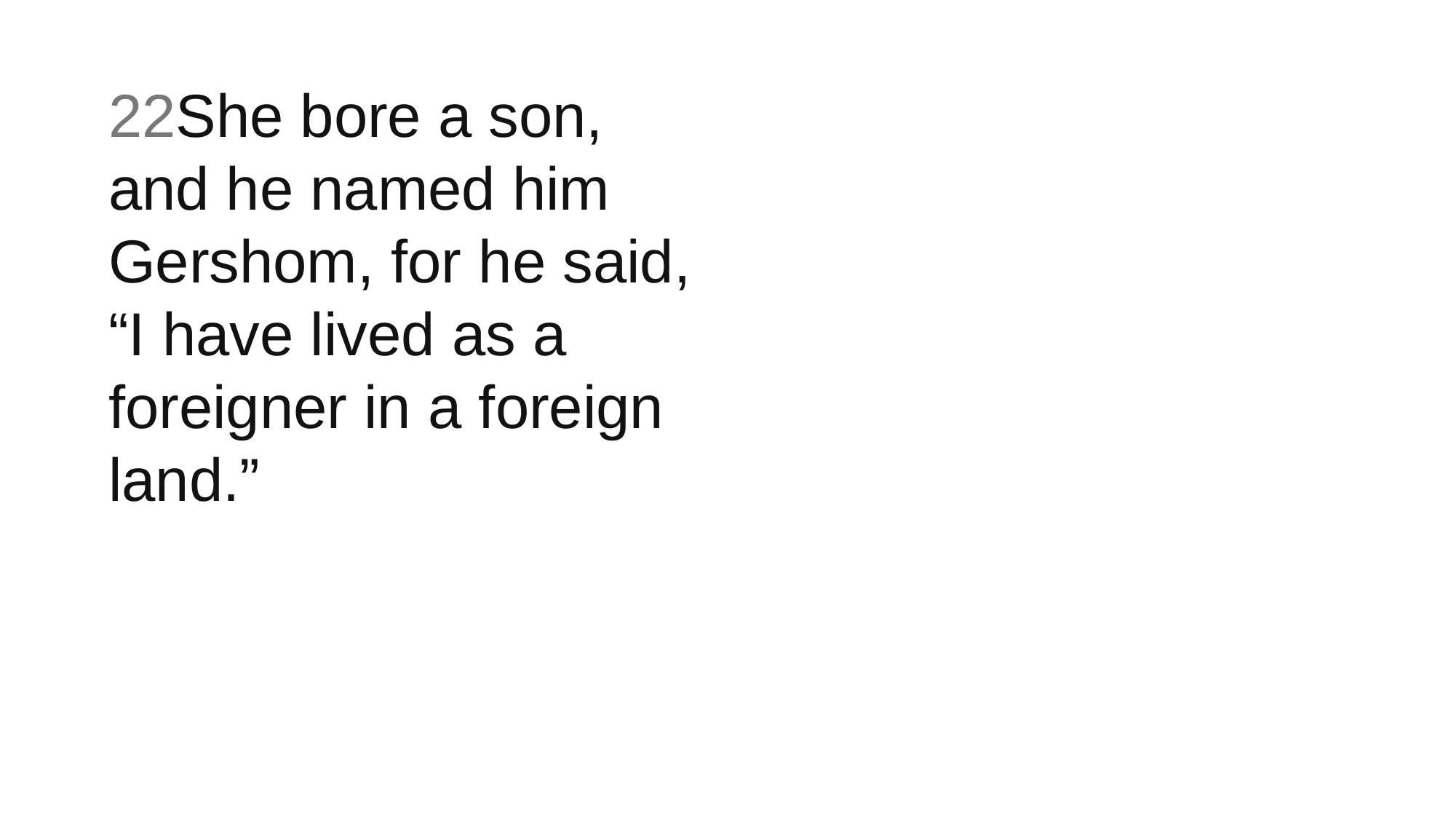

22She bore a son, and he named him Gershom, for he said, “I have lived as a foreigner in a foreign land.”